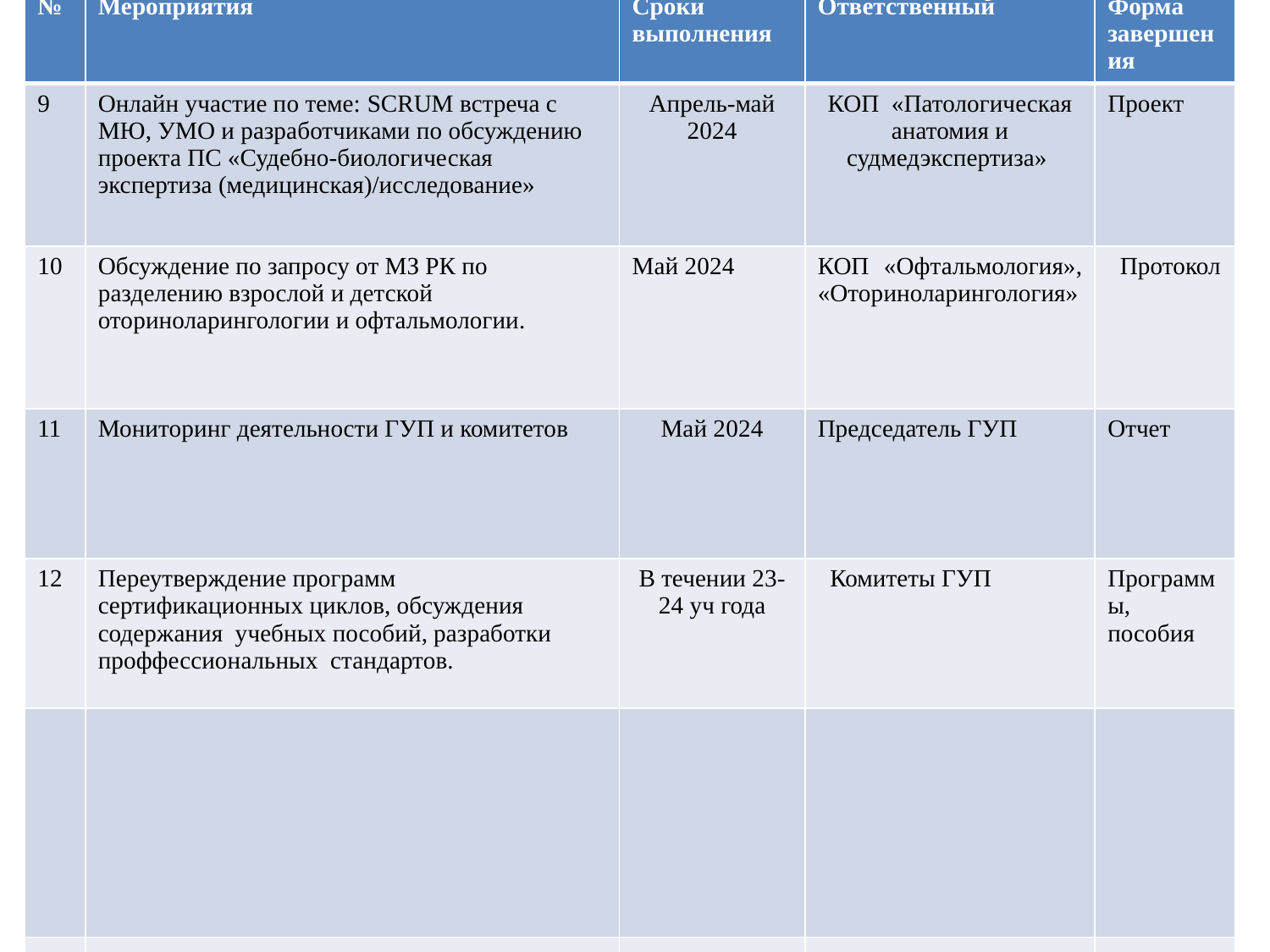

| № | Мероприятия | Сроки выполнения | Ответственный | Форма завершения |
| --- | --- | --- | --- | --- |
| 9 | Онлайн участие по теме: SCRUM встреча с МЮ, УМО и разработчиками по обсуждению проекта ПС «Судебно-биологическая экспертиза (медицинская)/исследование» | Апрель-май 2024 | КОП «Патологическая анатомия и судмедэкспертиза» | Проект |
| 10 | Обсуждение по запросу от МЗ РК по разделению взрослой и детской оториноларингологии и офтальмологии. | Май 2024 | КОП «Офтальмология», «Оториноларингология» | Протокол |
| 11 | Мониторинг деятельности ГУП и комитетов | Май 2024 | Председатель ГУП | Отчет |
| 12 | Переутверждение программ сертификационных циклов, обсуждения содержания учебных пособий, разработки проффессиональных стандартов. | В течении 23-24 уч года | Комитеты ГУП | Программы, пособия |
|  |  |  |  |  |
|  |  |  |  |  |